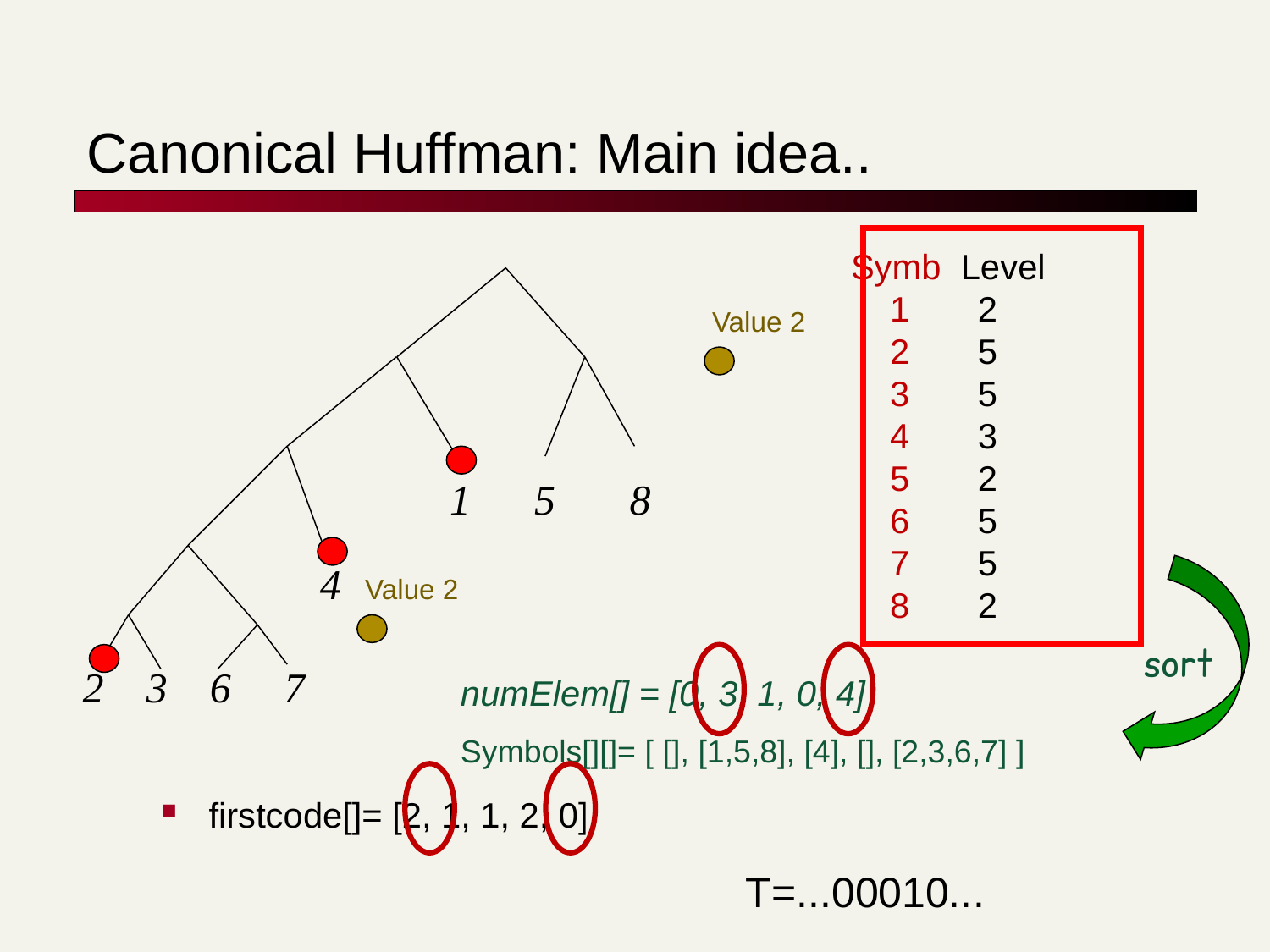

# Canonical Huffman: Main idea..

Symb  Level
    1       2
    2       5
    3       5
    4       3
    5       2
    6       5
    7       5
    8       2

Value 2

1      5       8

4

numElem[] = [0, 3, 1, 0, 4]
Symbols[][]= [ [], [1,5,8], [4], [], [2,3,6,7] ]

Value 2

sort

2    3    6     7

firstcode[]= [2, 1, 1, 2, 0]

T=...00010...